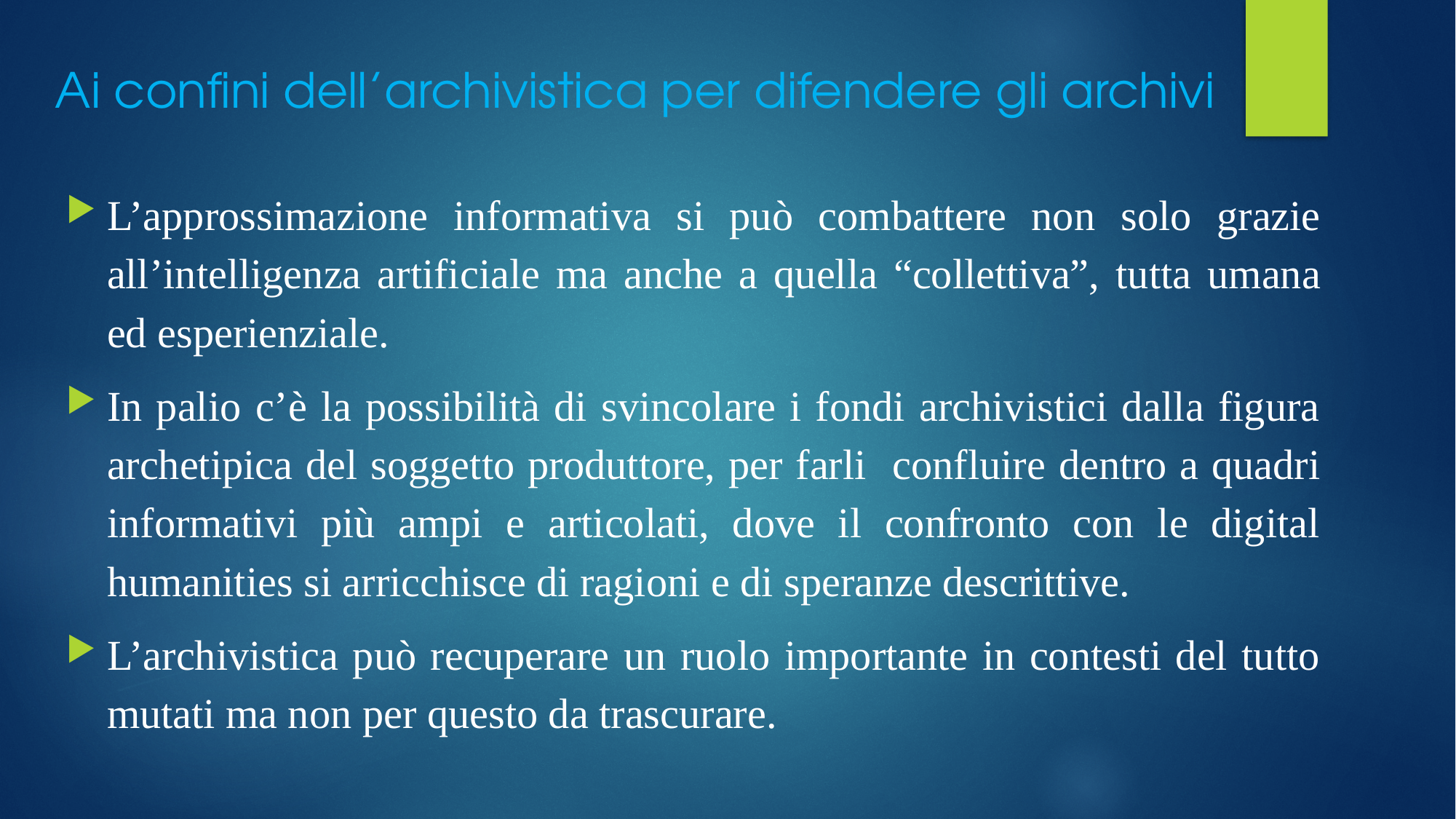

# Ai confini dell’archivistica per difendere gli archivi
L’approssimazione informativa si può combattere non solo grazie all’intelligenza artificiale ma anche a quella “collettiva”, tutta umana ed esperienziale.
In palio c’è la possibilità di svincolare i fondi archivistici dalla figura archetipica del soggetto produttore, per farli  confluire dentro a quadri informativi più ampi e articolati, dove il confronto con le digital humanities si arricchisce di ragioni e di speranze descrittive.
L’archivistica può recuperare un ruolo importante in contesti del tutto mutati ma non per questo da trascurare.